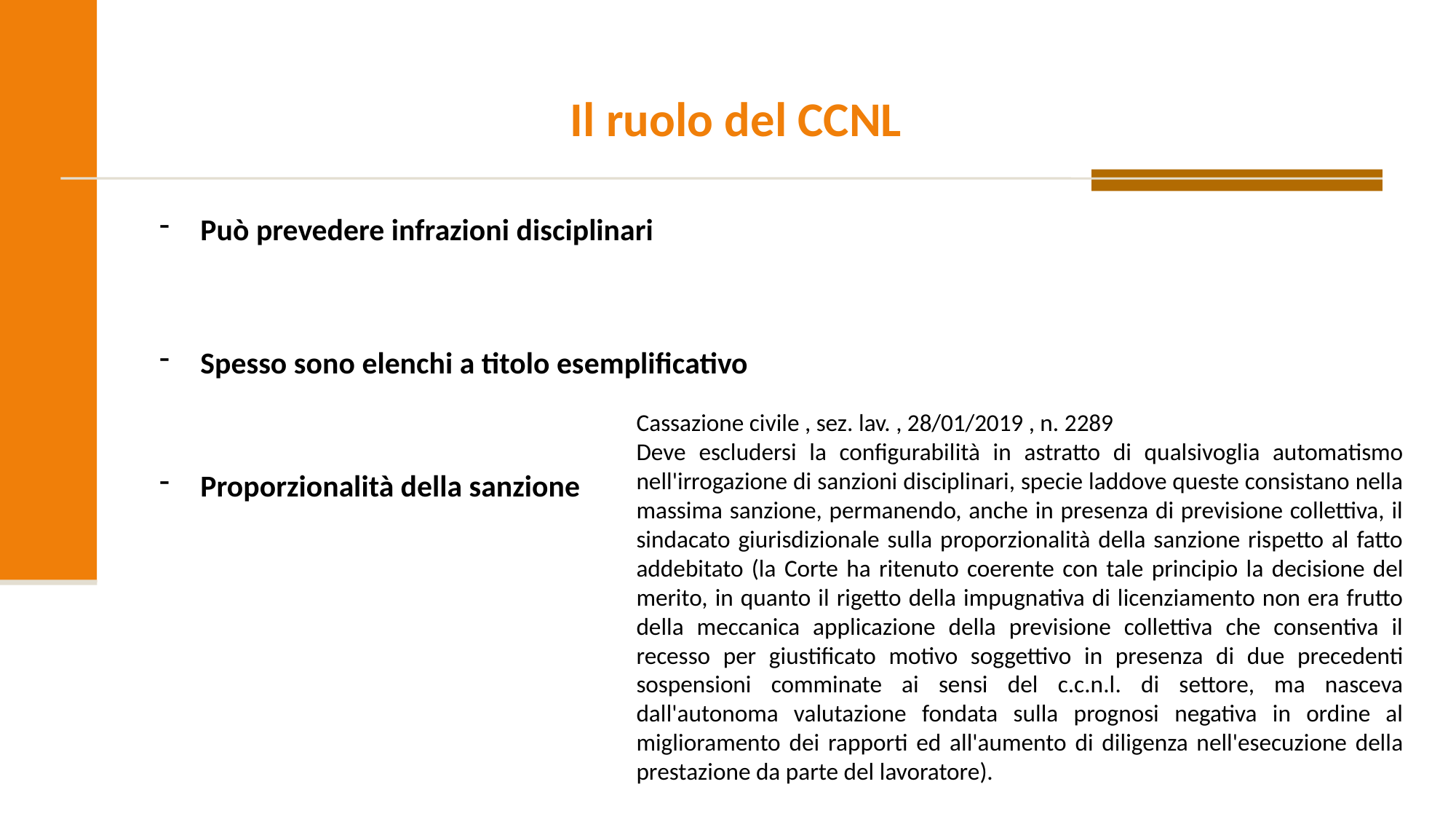

Il ruolo del CCNL
Può prevedere infrazioni disciplinari

Spesso sono elenchi a titolo esemplificativo

Cassazione civile , sez. lav. , 28/01/2019 , n. 2289
Deve escludersi la configurabilità in astratto di qualsivoglia automatismo nell'irrogazione di sanzioni disciplinari, specie laddove queste consistano nella massima sanzione, permanendo, anche in presenza di previsione collettiva, il sindacato giurisdizionale sulla proporzionalità della sanzione rispetto al fatto addebitato (la Corte ha ritenuto coerente con tale principio la decisione del merito, in quanto il rigetto della impugnativa di licenziamento non era frutto della meccanica applicazione della previsione collettiva che consentiva il recesso per giustificato motivo soggettivo in presenza di due precedenti sospensioni comminate ai sensi del c.c.n.l. di settore, ma nasceva dall'autonoma valutazione fondata sulla prognosi negativa in ordine al miglioramento dei rapporti ed all'aumento di diligenza nell'esecuzione della prestazione da parte del lavoratore).
Proporzionalità della sanzione